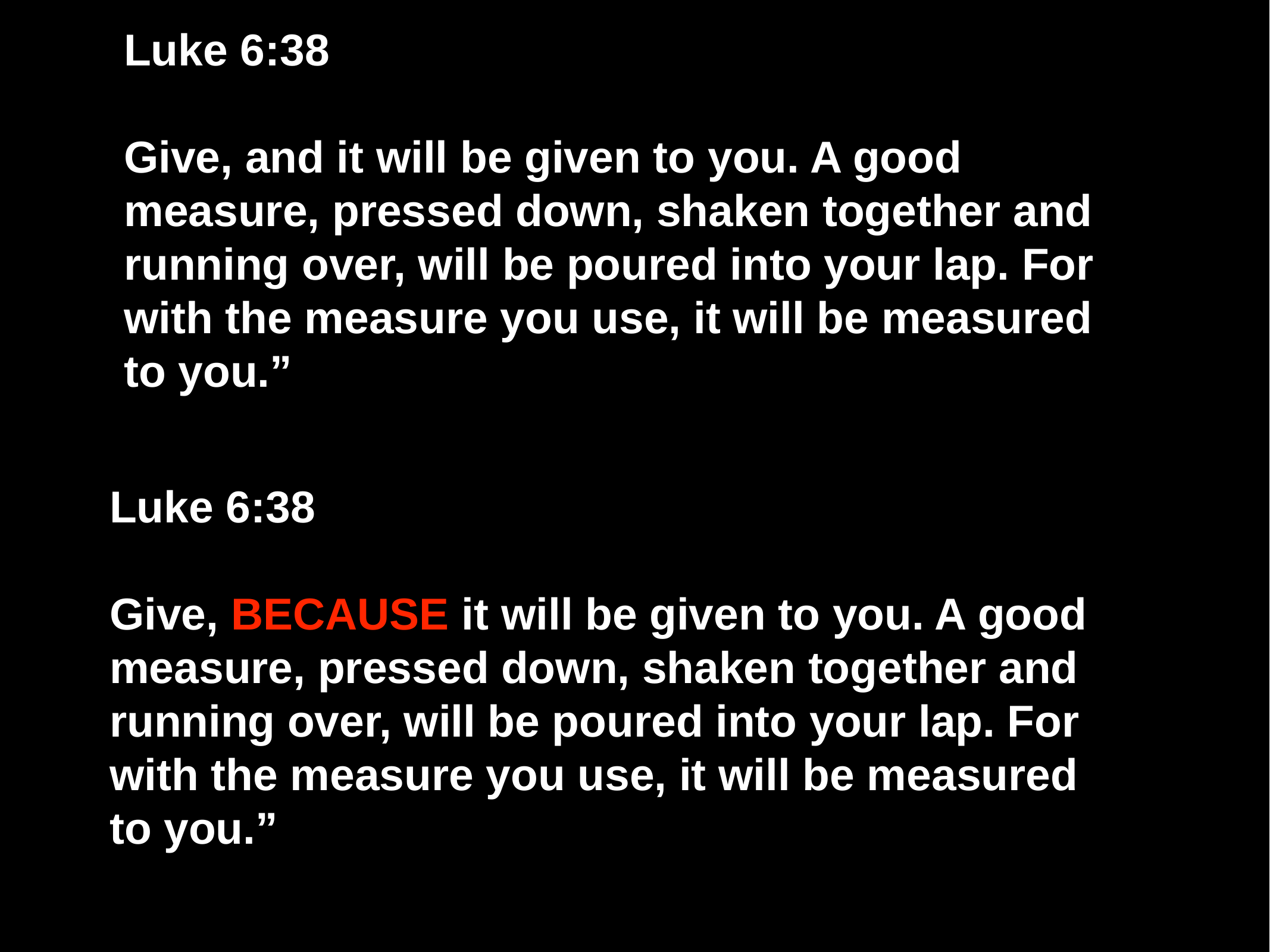

# Luke 6:38

Give, and it will be given to you. A good measure, pressed down, shaken together and running over, will be poured into your lap. For with the measure you use, it will be measured to you.”
Luke 6:38

Give, BECAUSE it will be given to you. A good measure, pressed down, shaken together and running over, will be poured into your lap. For with the measure you use, it will be measured to you.”
38 Give, and it will be given to you. A good measure, pressed down, shaken together and running over, will be poured into your lap. For with the measure you use, it will be measured to you.”